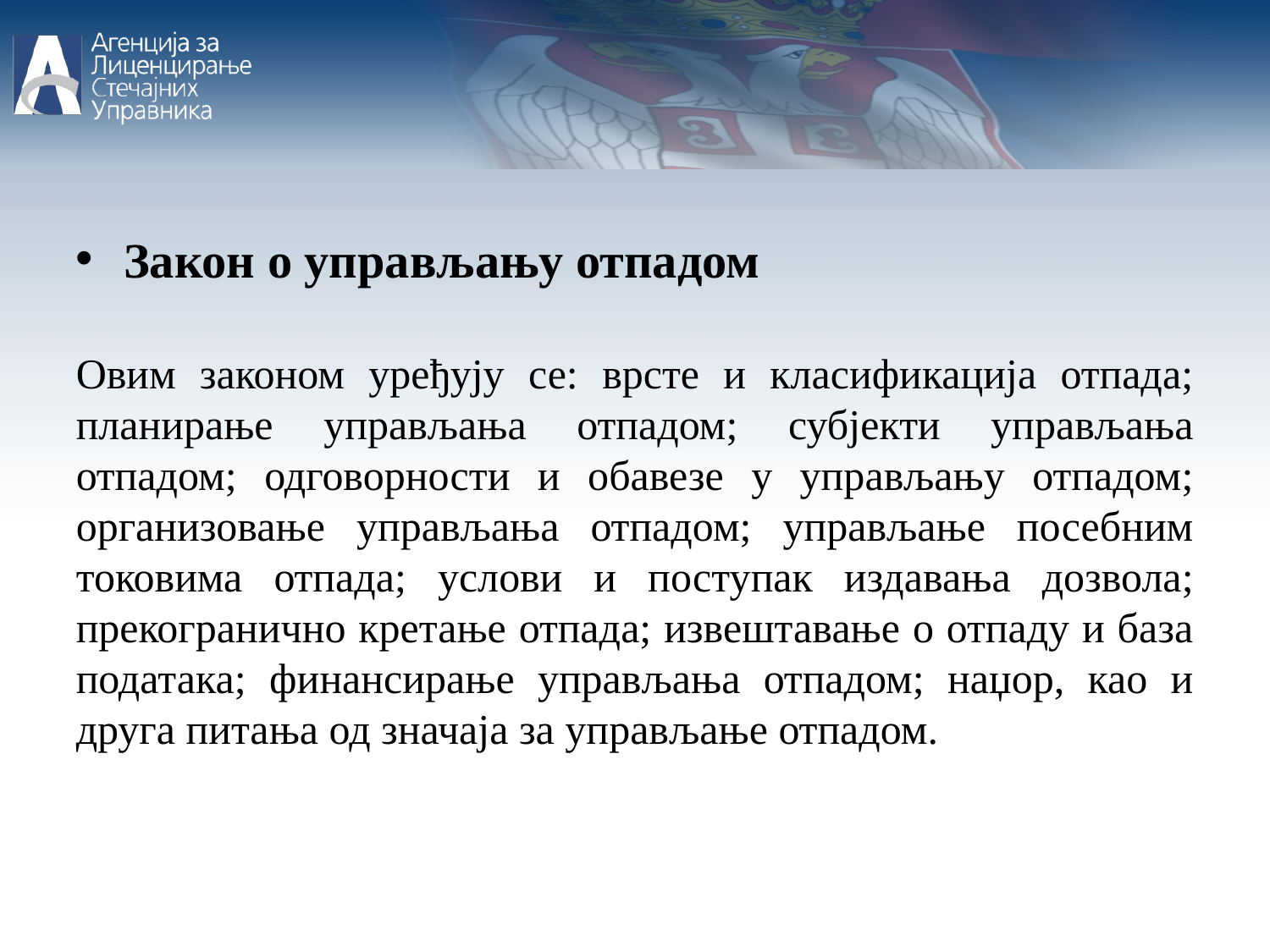

Закон о управљању отпадом
Овим законом уређују се: врсте и класификација отпада; планирање управљања отпадом; субјекти управљања отпадом; одговорности и обавезе у управљању отпадом; организовање управљања отпадом; управљање посебним токовима отпада; услови и поступак издавања дозвола; прекогранично кретање отпада; извештавање о отпаду и база података; финансирање управљања отпадом; наџор, као и друга питања од значаја за управљање отпадом.